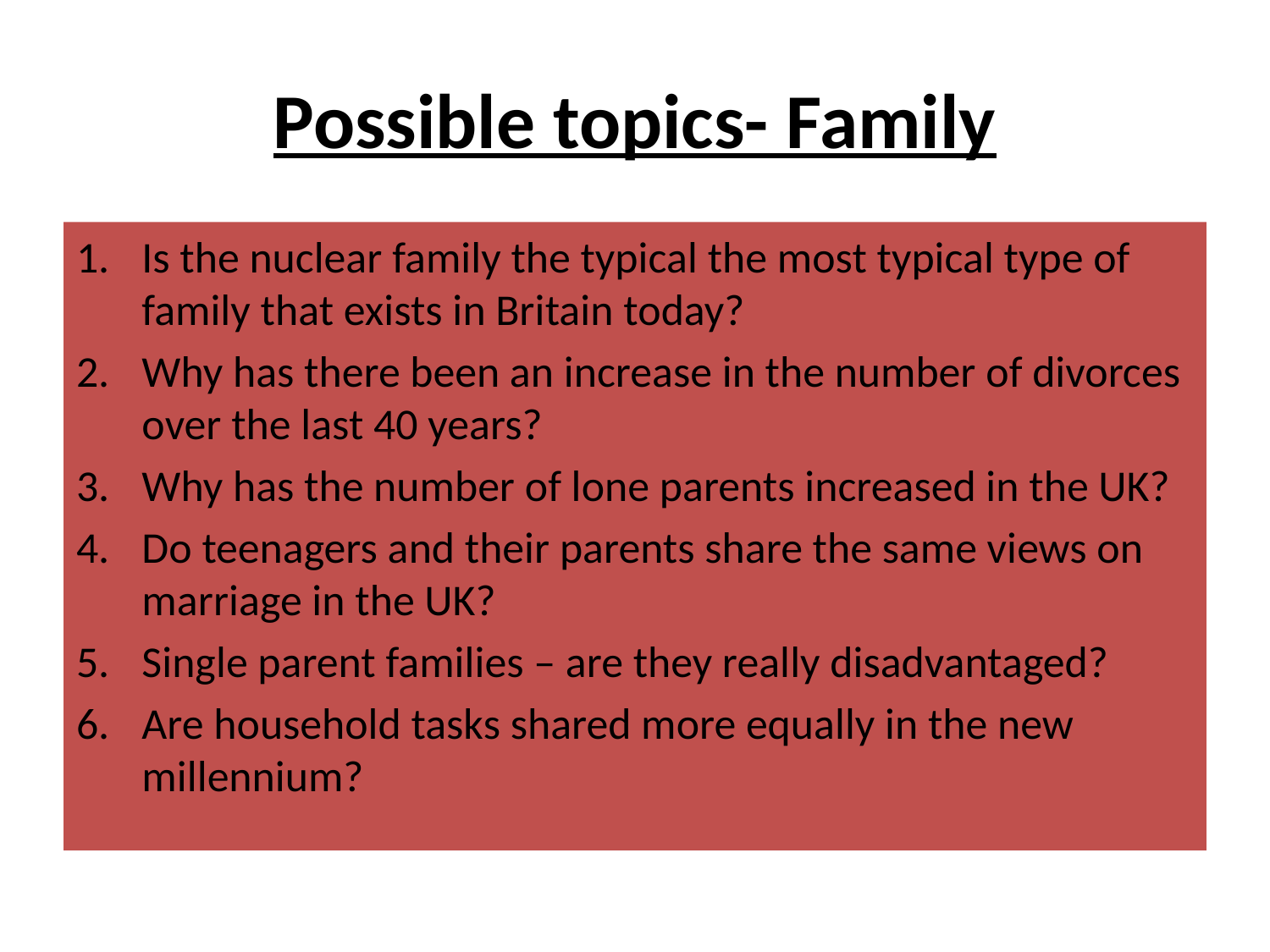

# Possible topics- Family
Is the nuclear family the typical the most typical type of family that exists in Britain today?
Why has there been an increase in the number of divorces over the last 40 years?
Why has the number of lone parents increased in the UK?
Do teenagers and their parents share the same views on marriage in the UK?
Single parent families – are they really disadvantaged?
Are household tasks shared more equally in the new millennium?